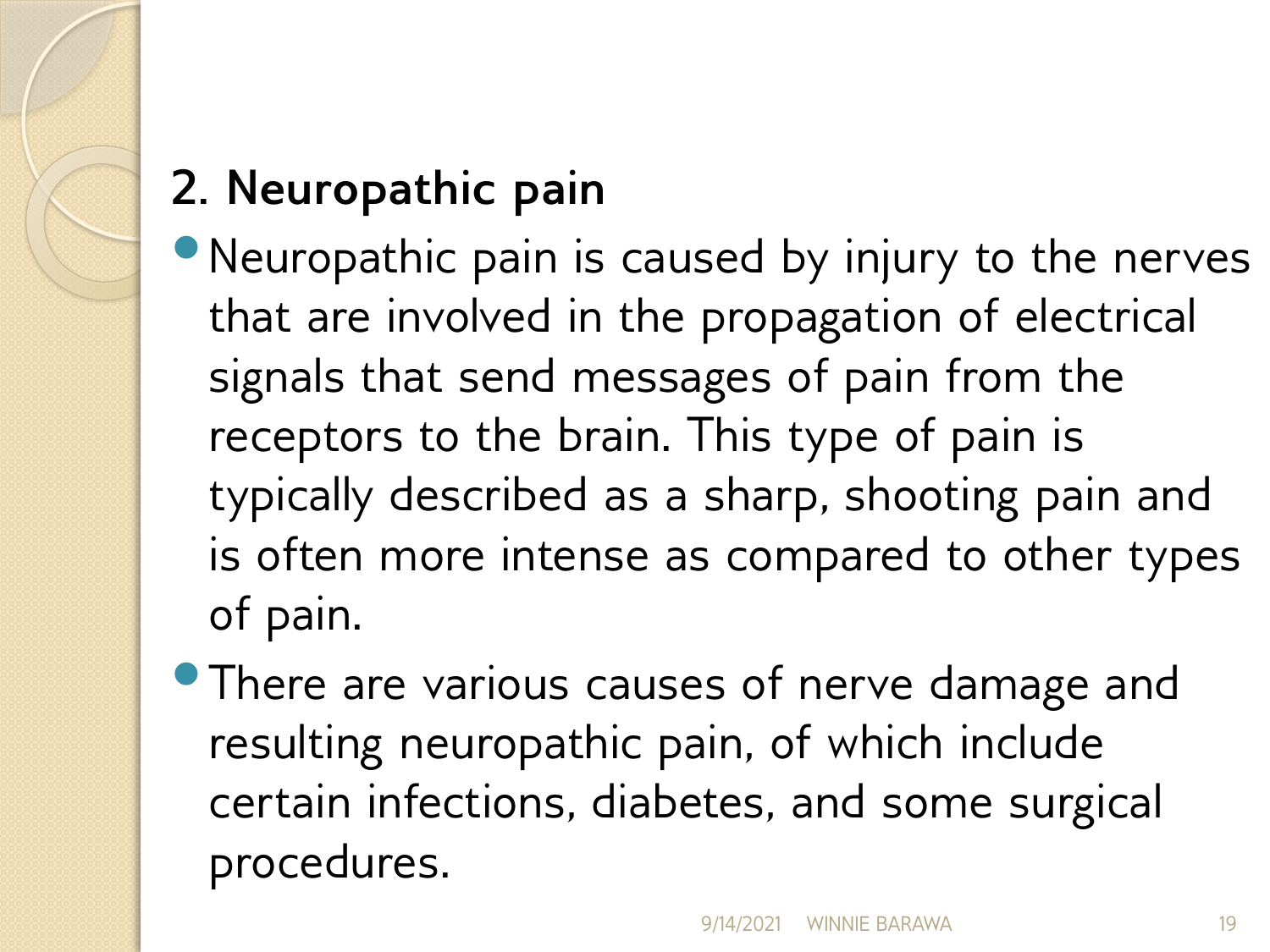

2. Neuropathic pain
Neuropathic pain is caused by injury to the nerves that are involved in the propagation of electrical signals that send messages of pain from the receptors to the brain. This type of pain is typically described as a sharp, shooting pain and is often more intense as compared to other types of pain.
There are various causes of nerve damage and resulting neuropathic pain, of which include certain infections, diabetes, and some surgical procedures.

9/14/2021
WINNIE BARAWA
19